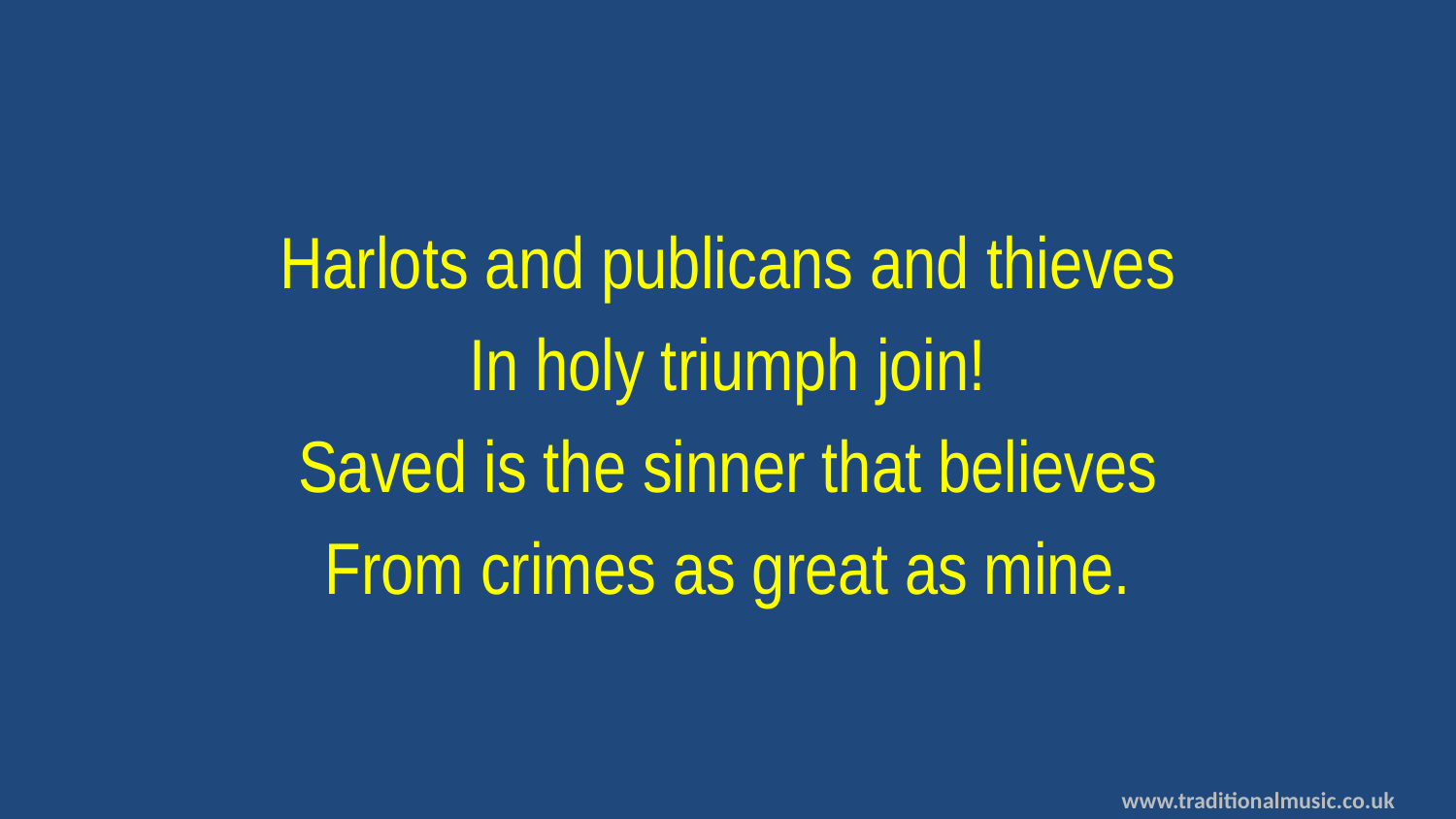

Harlots and publicans and thieves
In holy triumph join!
Saved is the sinner that believes
From crimes as great as mine.